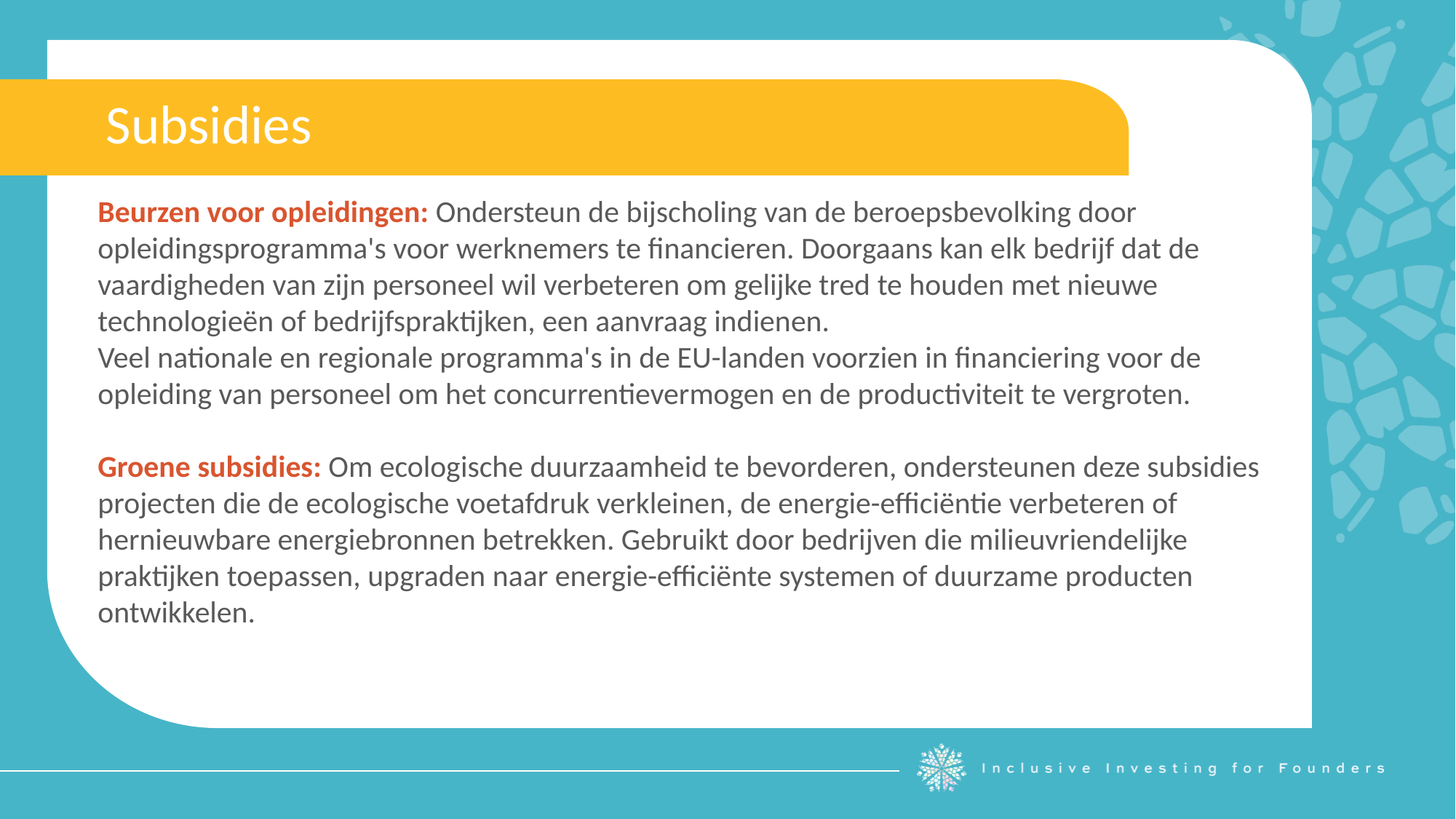

Subsidies
Beurzen voor opleidingen: Ondersteun de bijscholing van de beroepsbevolking door opleidingsprogramma's voor werknemers te financieren. Doorgaans kan elk bedrijf dat de vaardigheden van zijn personeel wil verbeteren om gelijke tred te houden met nieuwe technologieën of bedrijfspraktijken, een aanvraag indienen.
Veel nationale en regionale programma's in de EU-landen voorzien in financiering voor de opleiding van personeel om het concurrentievermogen en de productiviteit te vergroten.

Groene subsidies: Om ecologische duurzaamheid te bevorderen, ondersteunen deze subsidies projecten die de ecologische voetafdruk verkleinen, de energie-efficiëntie verbeteren of hernieuwbare energiebronnen betrekken. Gebruikt door bedrijven die milieuvriendelijke praktijken toepassen, upgraden naar energie-efficiënte systemen of duurzame producten ontwikkelen.